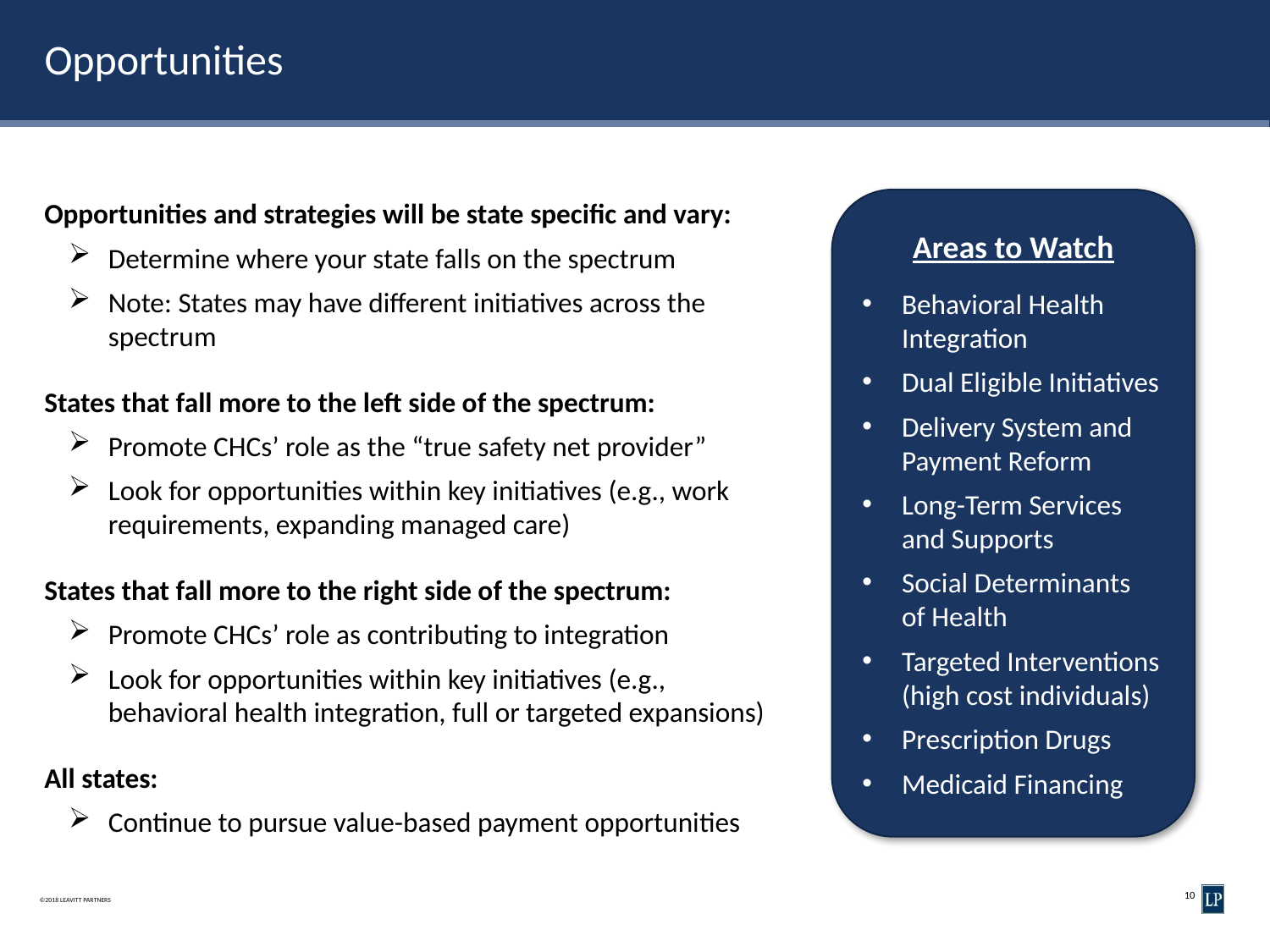

# Opportunities
Opportunities and strategies will be state specific and vary:
Determine where your state falls on the spectrum
Note: States may have different initiatives across the spectrum
States that fall more to the left side of the spectrum:
Promote CHCs’ role as the “true safety net provider”
Look for opportunities within key initiatives (e.g., work requirements, expanding managed care)
States that fall more to the right side of the spectrum:
Promote CHCs’ role as contributing to integration
Look for opportunities within key initiatives (e.g., behavioral health integration, full or targeted expansions)
All states:
Continue to pursue value-based payment opportunities
Areas to Watch
Behavioral Health Integration
Dual Eligible Initiatives
Delivery System and Payment Reform
Long-Term Services and Supports
Social Determinants  of Health
Targeted Interventions (high cost individuals)
Prescription Drugs
Medicaid Financing